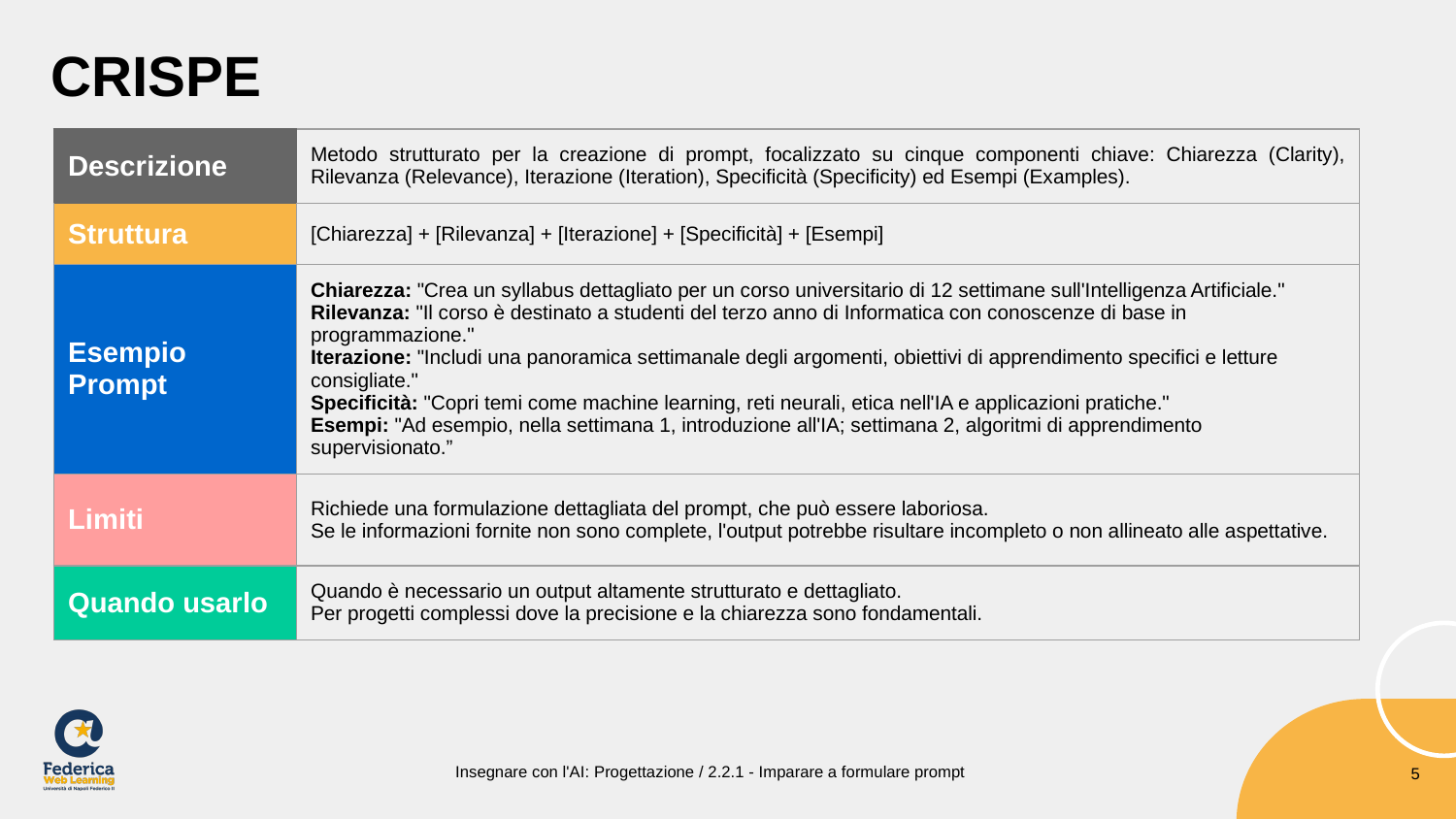

# CRISPE
| Descrizione | Metodo strutturato per la creazione di prompt, focalizzato su cinque componenti chiave: Chiarezza (Clarity), Rilevanza (Relevance), Iterazione (Iteration), Specificità (Specificity) ed Esempi (Examples). |
| --- | --- |
| Struttura | [Chiarezza] + [Rilevanza] + [Iterazione] + [Specificità] + [Esempi] |
| Esempio Prompt | Chiarezza: "Crea un syllabus dettagliato per un corso universitario di 12 settimane sull'Intelligenza Artificiale." Rilevanza: "Il corso è destinato a studenti del terzo anno di Informatica con conoscenze di base in programmazione." Iterazione: "Includi una panoramica settimanale degli argomenti, obiettivi di apprendimento specifici e letture consigliate." Specificità: "Copri temi come machine learning, reti neurali, etica nell'IA e applicazioni pratiche." Esempi: "Ad esempio, nella settimana 1, introduzione all'IA; settimana 2, algoritmi di apprendimento supervisionato.” |
| Limiti | Richiede una formulazione dettagliata del prompt, che può essere laboriosa.​ Se le informazioni fornite non sono complete, l'output potrebbe risultare incompleto o non allineato alle aspettative. |
| Quando usarlo | Quando è necessario un output altamente strutturato e dettagliato.​ Per progetti complessi dove la precisione e la chiarezza sono fondamentali. |